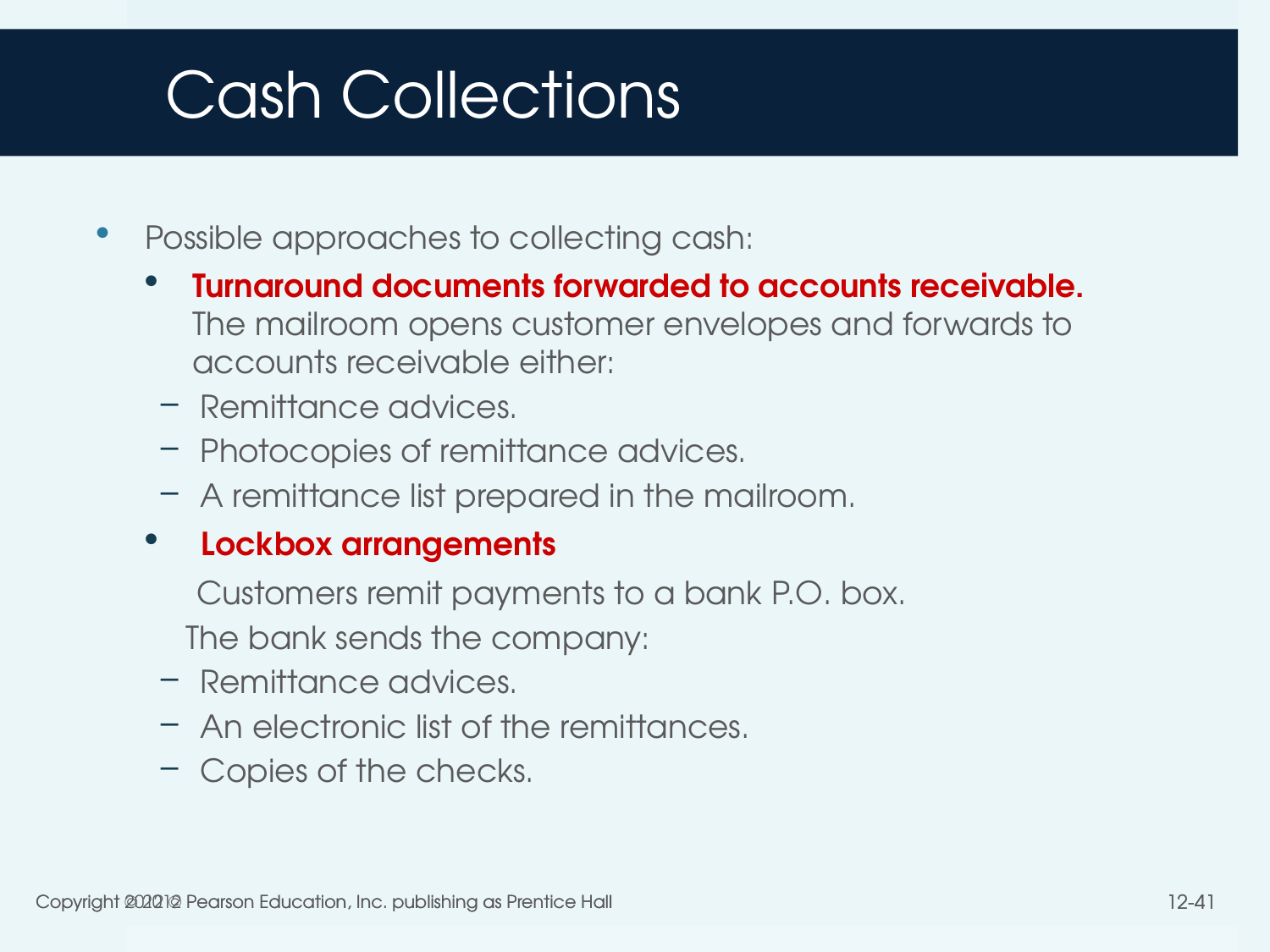

# Cash Collections
Possible approaches to collecting cash:
Turnaround documents forwarded to accounts receivable.    The mailroom opens customer envelopes and forwards to accounts receivable either:
Remittance advices.
Photocopies of remittance advices.
A remittance list prepared in the mailroom.
 Lockbox arrangements
          Customers remit payments to a bank P.O. box.
          The bank sends the company:
Remittance advices.
An electronic list of the remittances.
Copies of the checks.

Copyright 2012 © Pearson Education, Inc. publishing as Prentice Hall
Copyright © 2012 Pearson Education, Inc. publishing as Prentice Hall
12-41
12-41